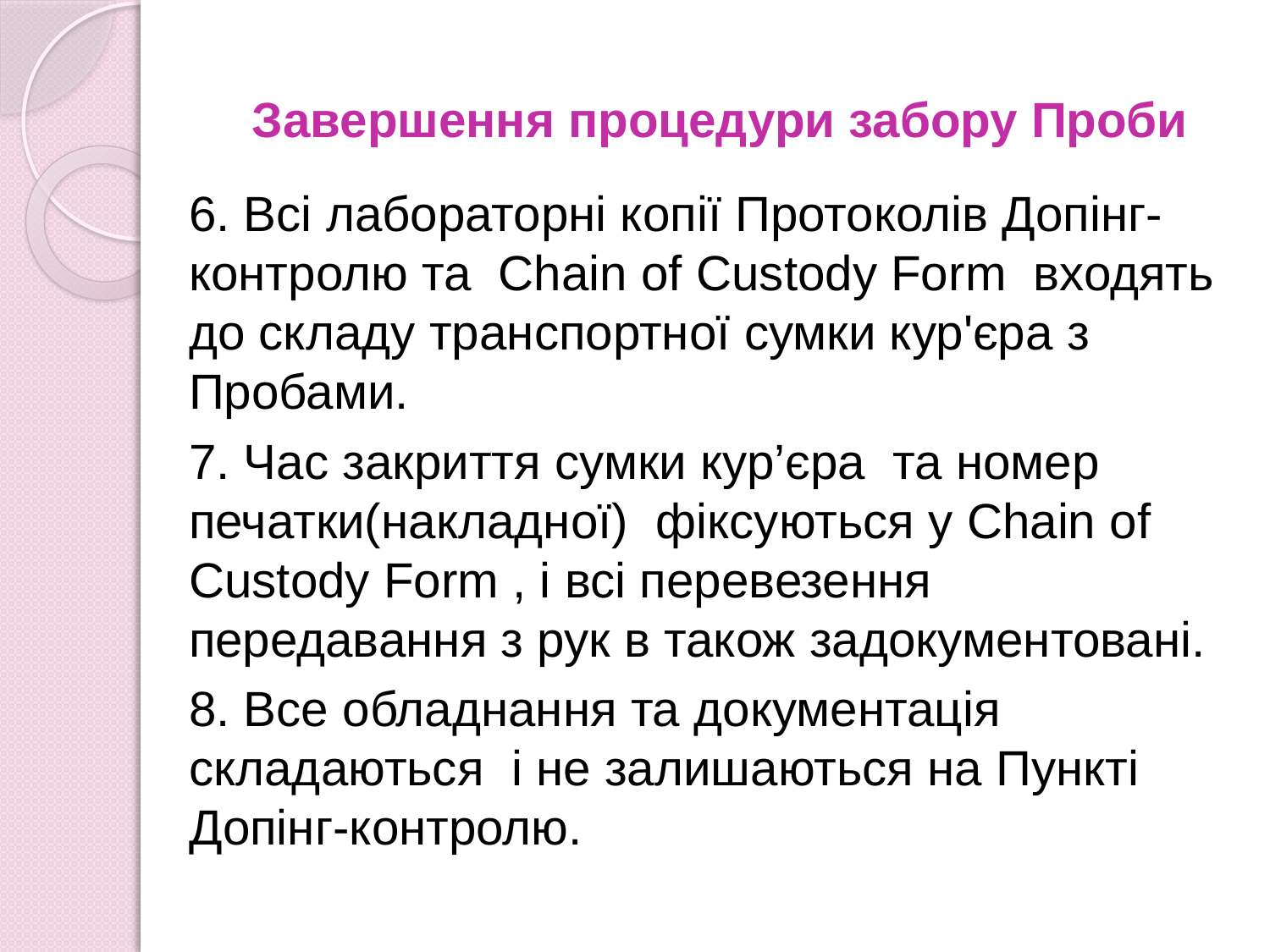

# Завершення процедури забору Проби
6. Всі лабораторні копії Протоколів Допінг-контролю та  Chain of Custody Form  входять до складу транспортної сумки кур'єра з Пробами.
7. Час закриття сумки кур’єра  та номер печатки(накладної)  фіксуються у Chain of Custody Form , і всі перевезення  передавання з рук в також задокументовані.
8. Все обладнання та документація складаються  і не залишаються на Пункті Допінг-контролю.